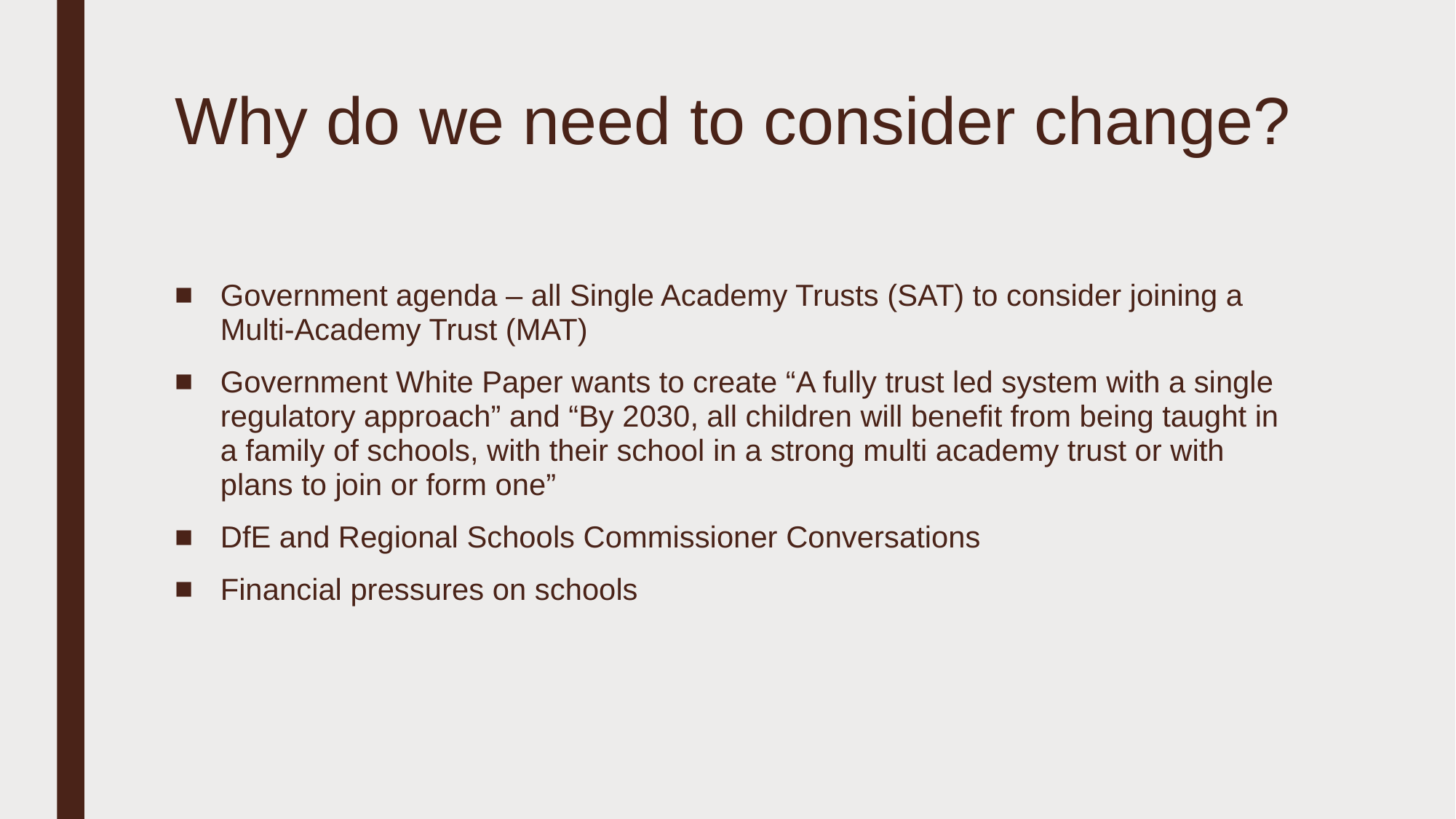

# Why do we need to consider change?
Government agenda – all Single Academy Trusts (SAT) to consider joining a Multi-Academy Trust (MAT)
Government White Paper wants to create “A fully trust led system with a single regulatory approach” and “By 2030, all children will benefit from being taught in a family of schools, with their school in a strong multi academy trust or with plans to join or form one”
DfE and Regional Schools Commissioner Conversations
Financial pressures on schools